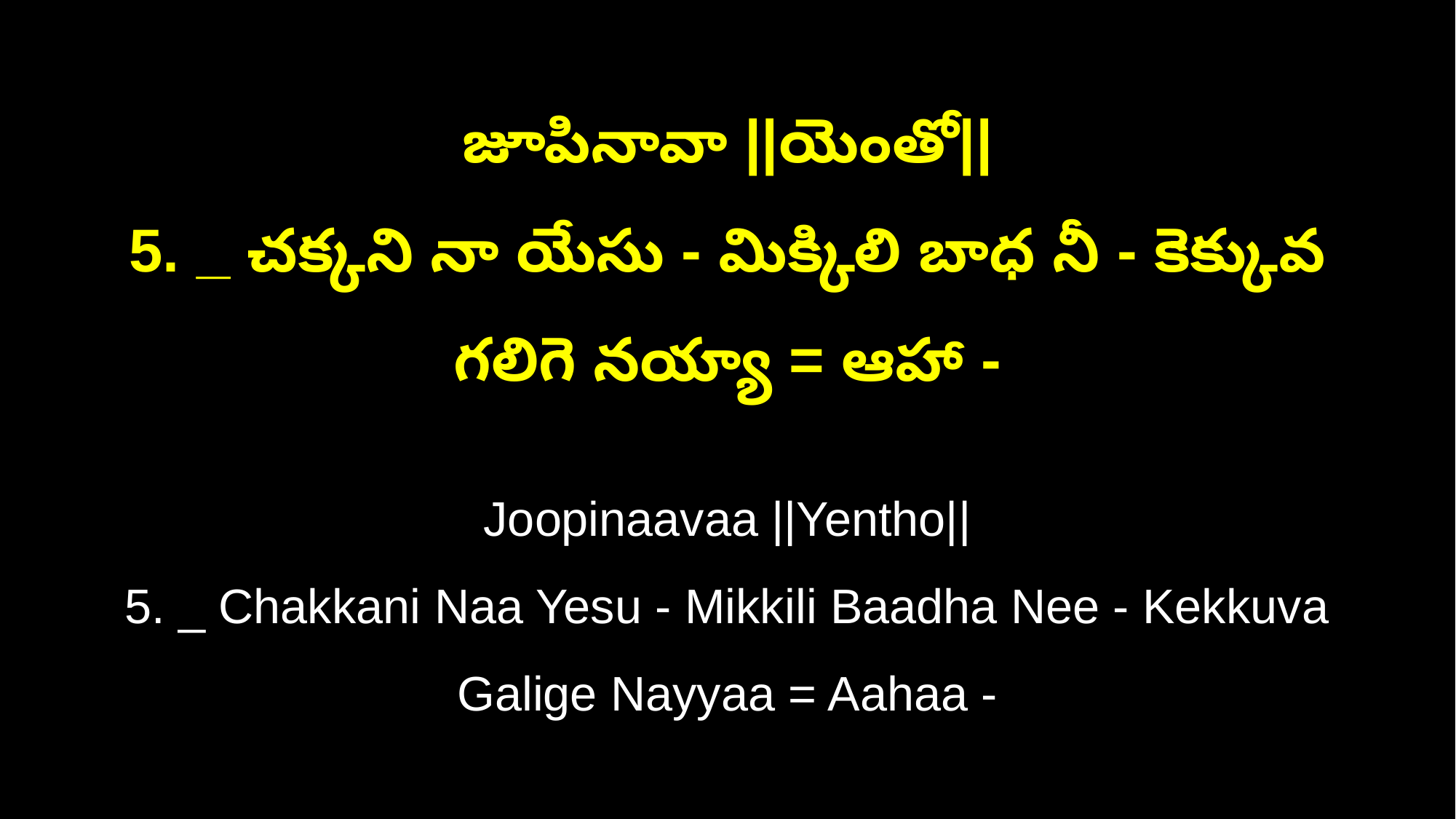

జూపినావా ||యెంతో||
5. _ చక్కని నా యేసు - మిక్కిలి బాధ నీ - కెక్కువ గలిగె నయ్యా = ఆహా -
Joopinaavaa ||Yentho||
5. _ Chakkani Naa Yesu - Mikkili Baadha Nee - Kekkuva Galige Nayyaa = Aahaa -